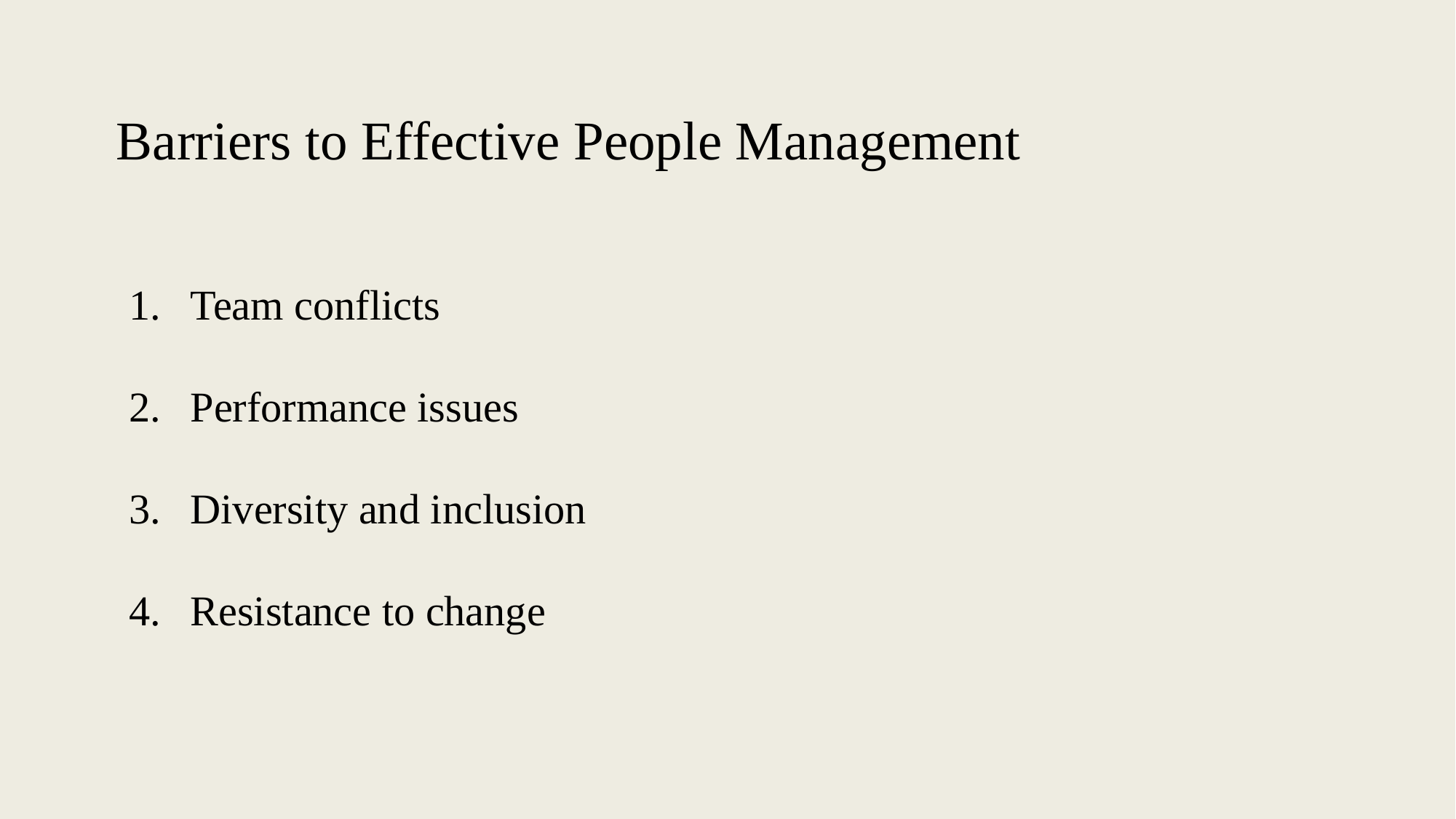

Barriers to Effective People Management
Team conflicts

Performance issues

Diversity and inclusion

Resistance to change